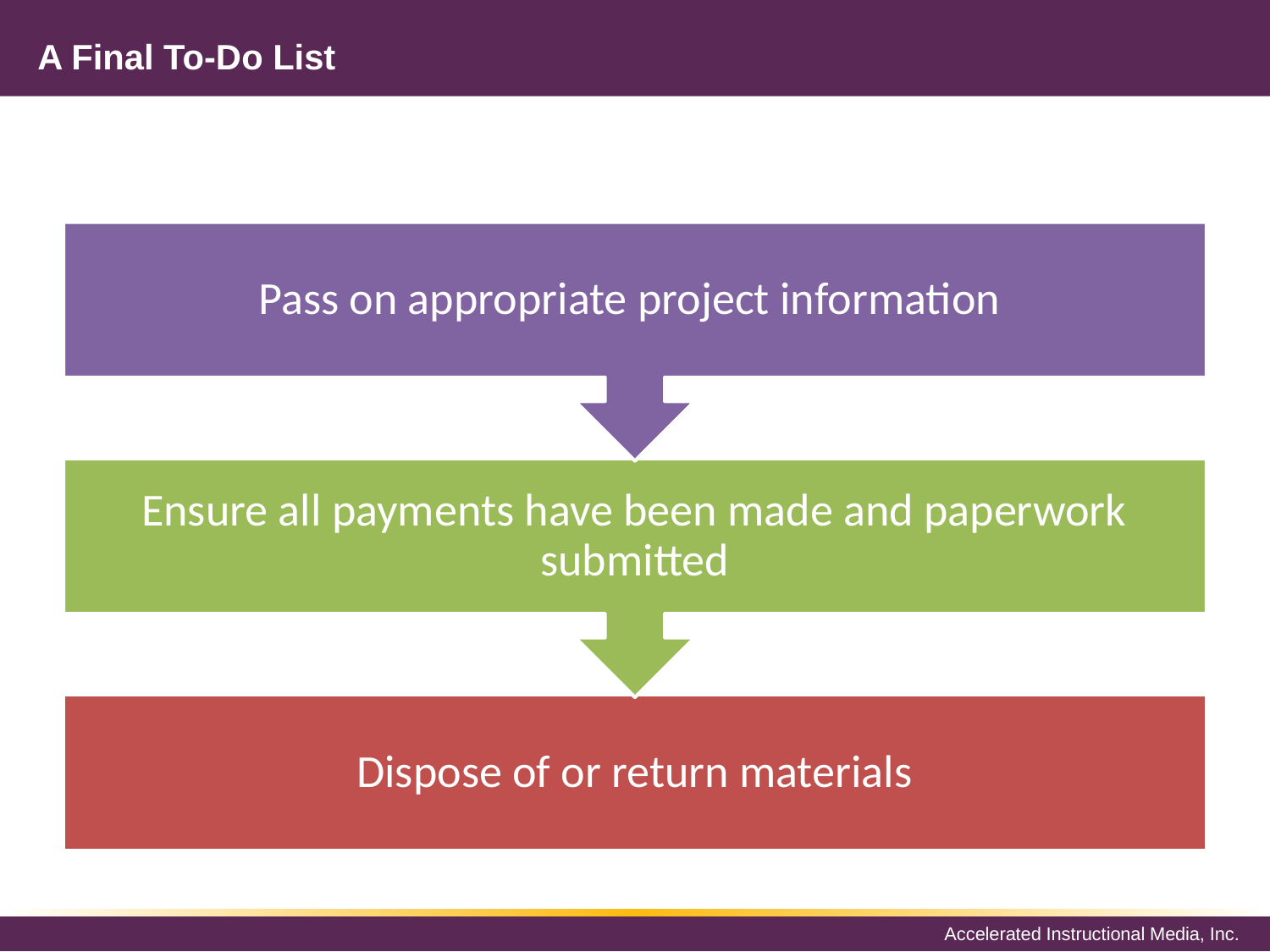

# A Final To-Do List

Pass on appropriate project information
Ensure all payments have been made and paperwork submitted
Dispose of or return materials